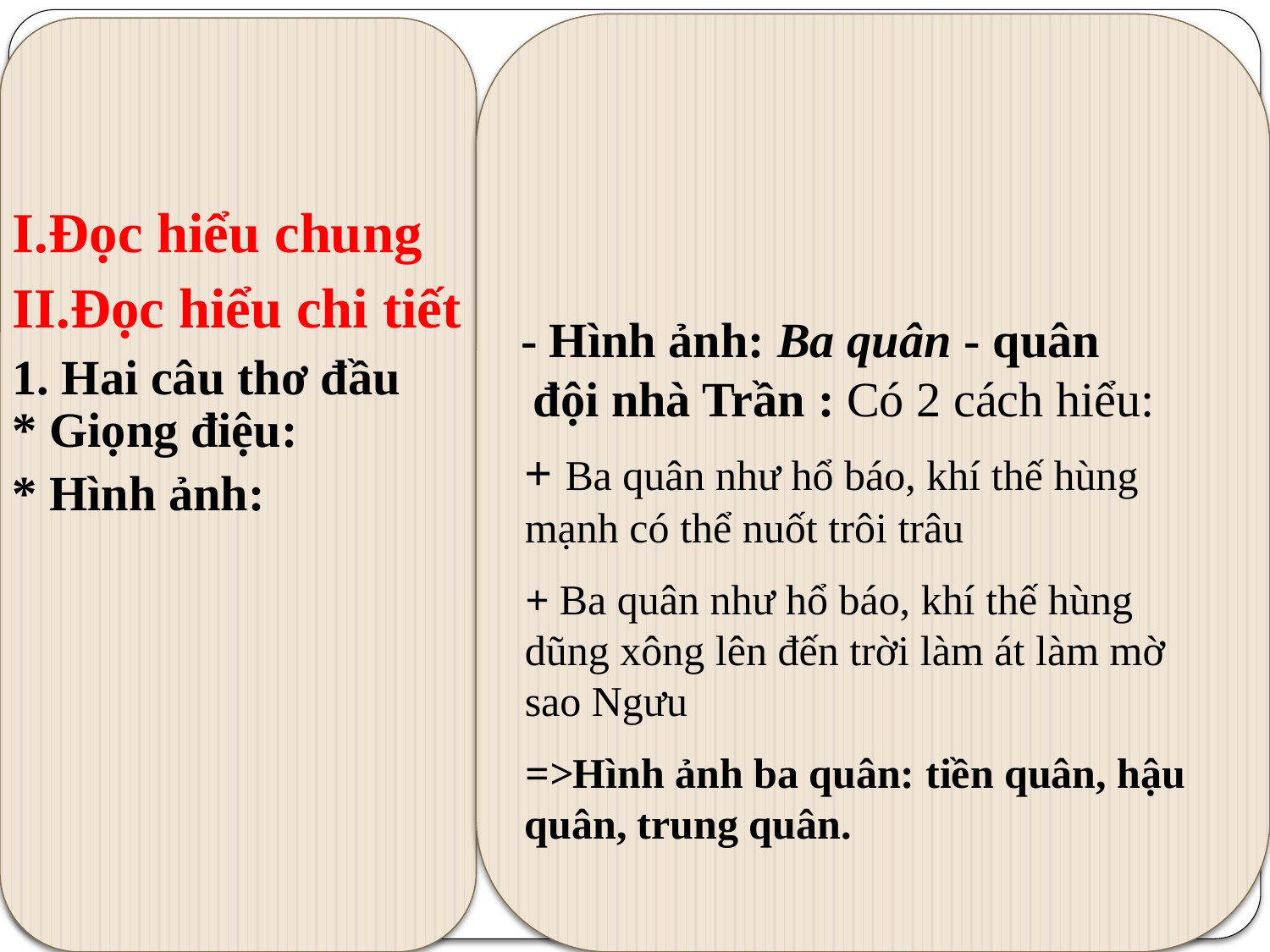

I.Đọc hiểu chung
II.Đọc hiểu chi tiết
- Hình ảnh: Ba quân - quân 		     đội nhà Trần : Có 2 cách hiểu:
1. Hai câu thơ đầu
* Giọng điệu:
+ Ba quân như hổ báo, khí thế hùng mạnh có thể nuốt trôi trâu
+ Ba quân như hổ báo, khí thế hùng dũng xông lên đến trời làm át làm mờ sao Ngưu
=>Hình ảnh ba quân: tiền quân, hậu quân, trung quân.
* Hình ảnh: